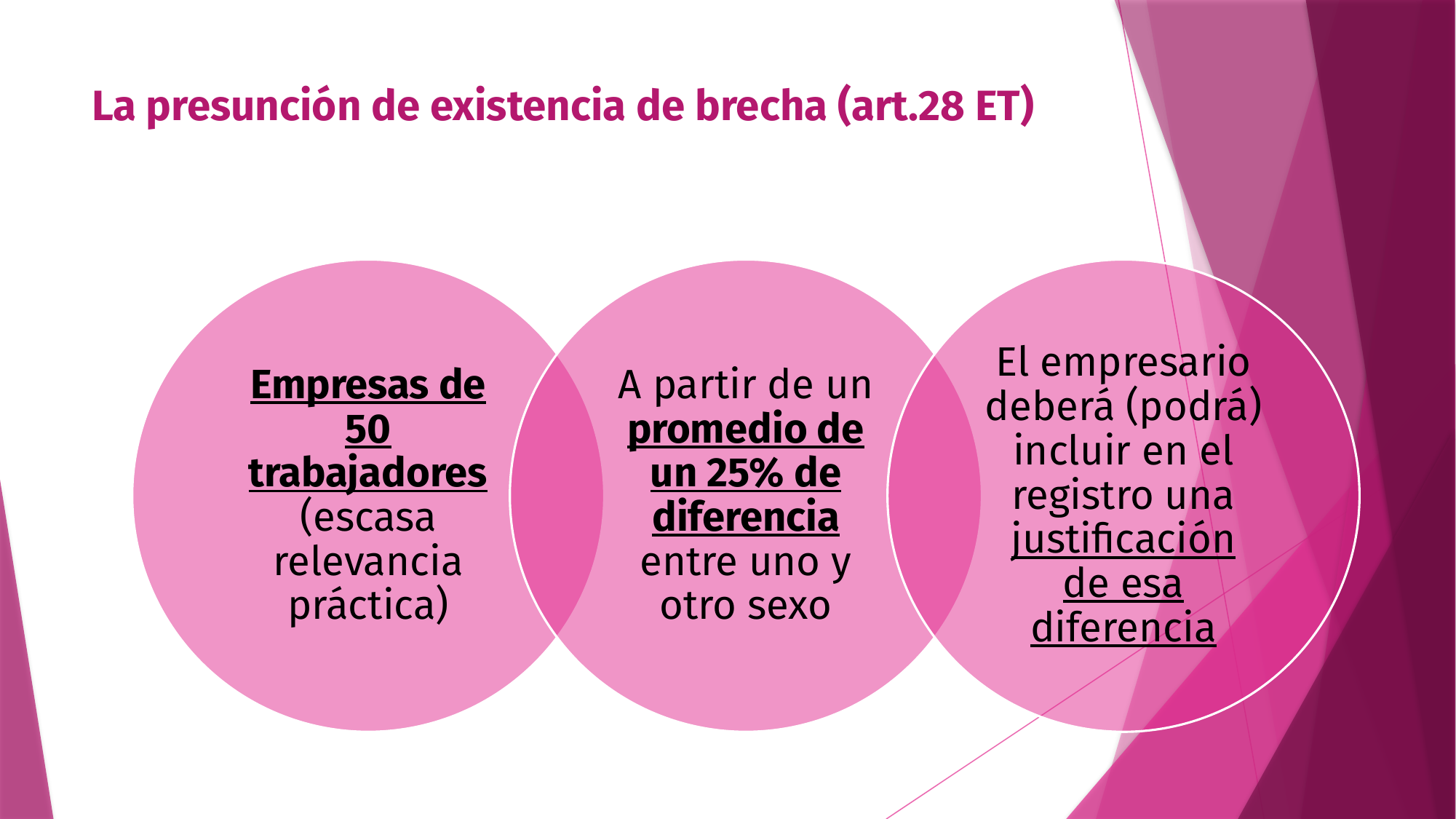

# La presunción de existencia de brecha (art.28 ET)
Empresas de 50 trabajadores (escasa relevancia práctica)
A partir de un promedio de un 25% de diferencia entre uno y otro sexo
El empresario deberá (podrá) incluir en el registro una justificación de esa diferencia